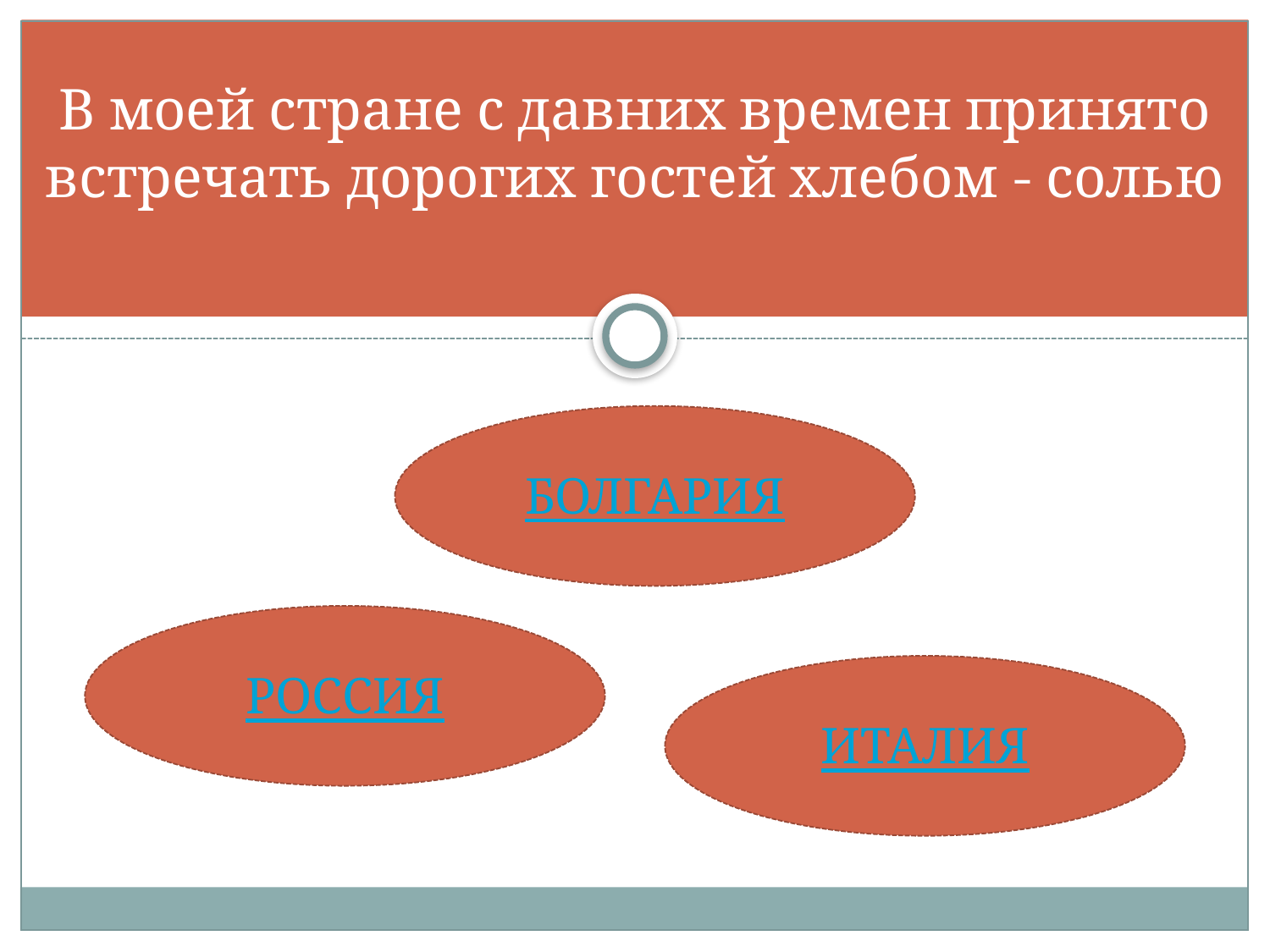

# В моей стране с давних времен принято встречать дорогих гостей хлебом - солью
БОЛГАРИЯ
РОССИЯ
ИТАЛИЯ